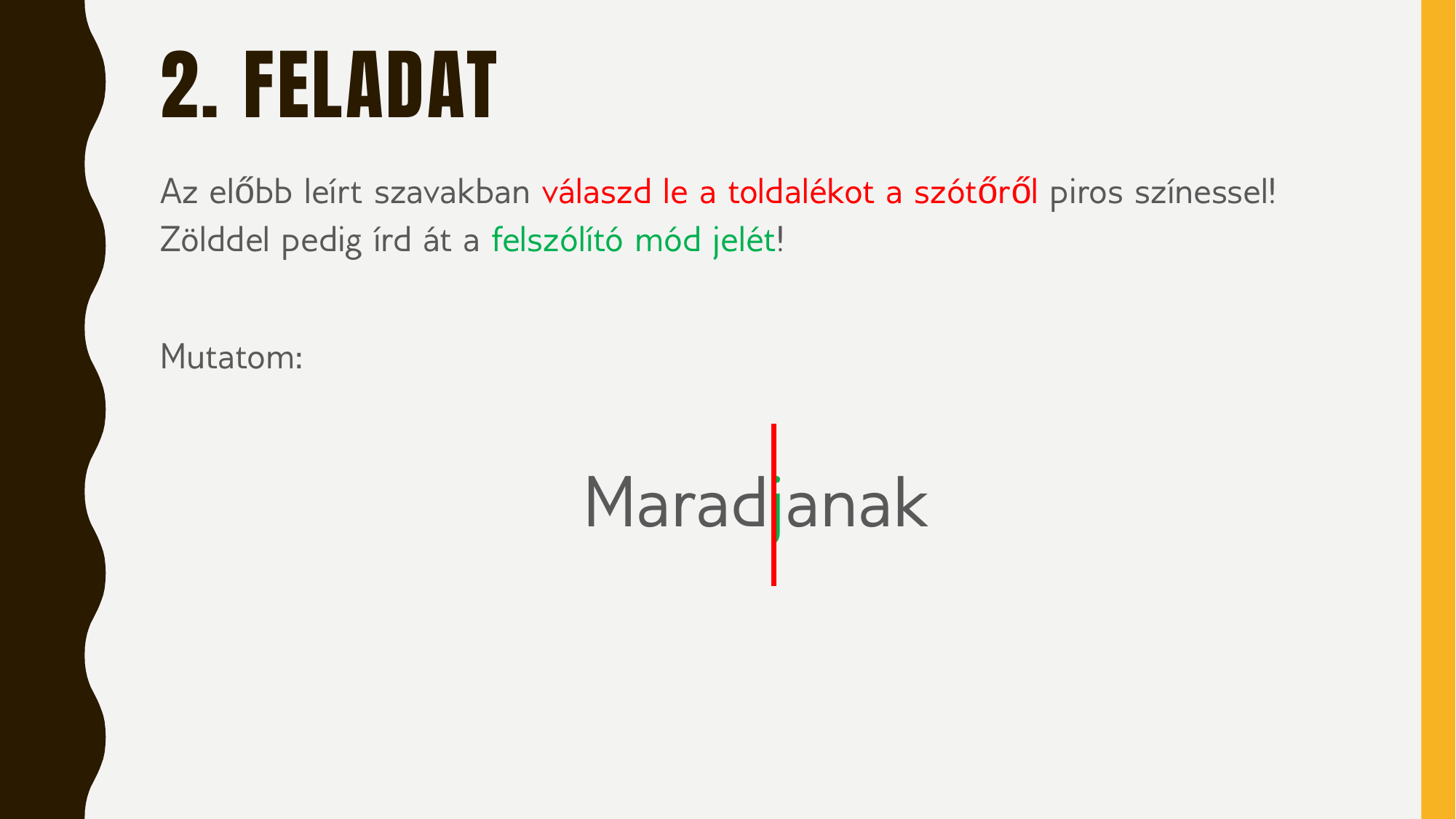

# 2. feladat
Az előbb leírt szavakban válaszd le a toldalékot a szótőről piros színessel! Zölddel pedig írd át a felszólító mód jelét!

Mutatom:

Maradjanak